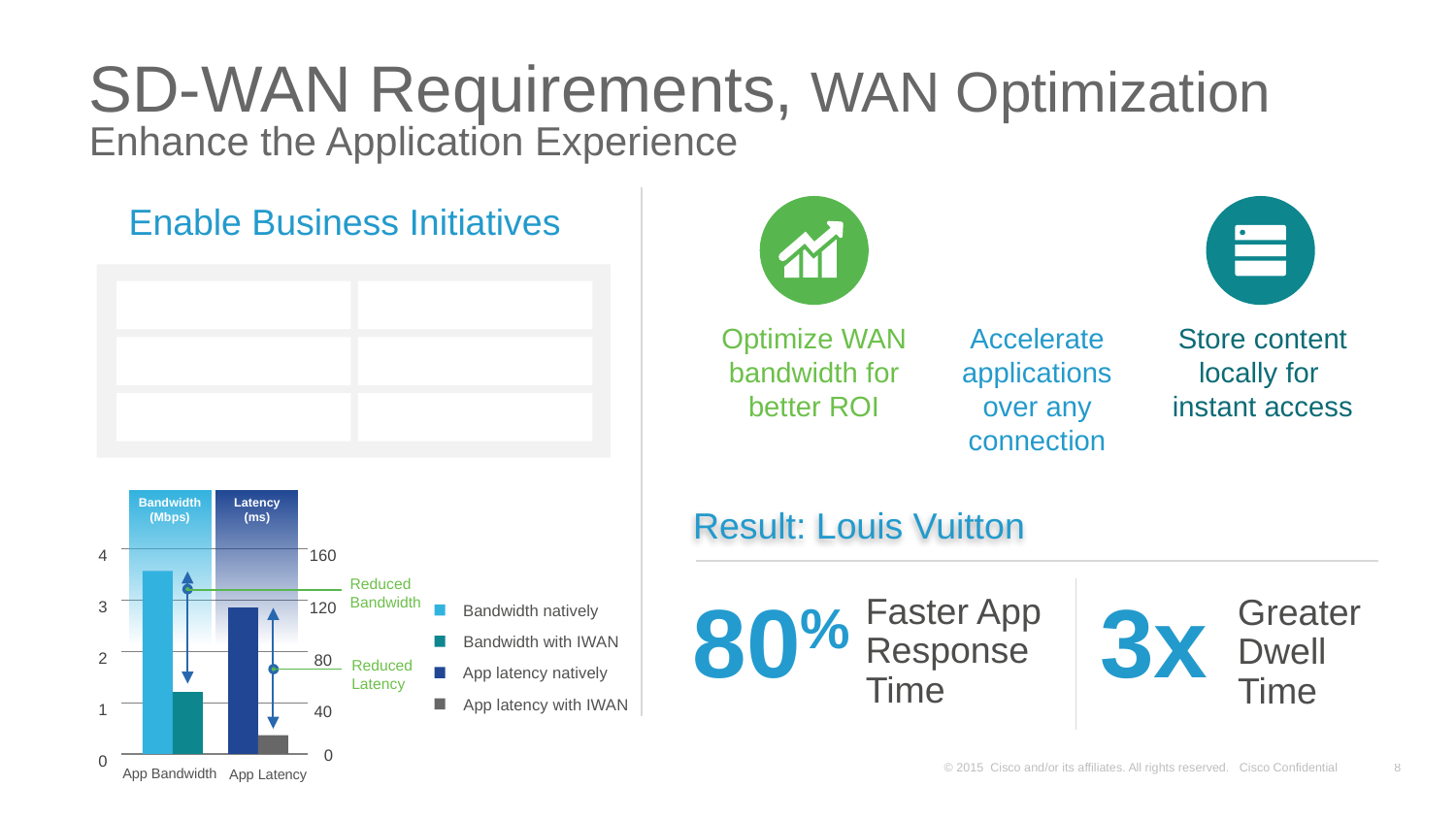

# SD-WAN Requirements, WAN Optimization Enhance the Application Experience
Enable Business Initiatives

Optimize WAN bandwidth for better ROI
Accelerate applications over any connection
Store content locally for
instant access

Mobile Apps
Guest WiFi
Video Conferencing
Digital Signage
Catalogs
On-demand Training
Bandwidth
(Mbps)
Latency
(ms)

4
160

3
120

2
80

Reduced
Latency

1
40

0
0
App Bandwidth
App Latency
Reduced Bandwidth
Result: Louis Vuitton
80%
3x
Faster App Response Time
Greater
Dwell Time
Bandwidth natively

Bandwidth with IWAN

App latency natively

App latency with IWAN